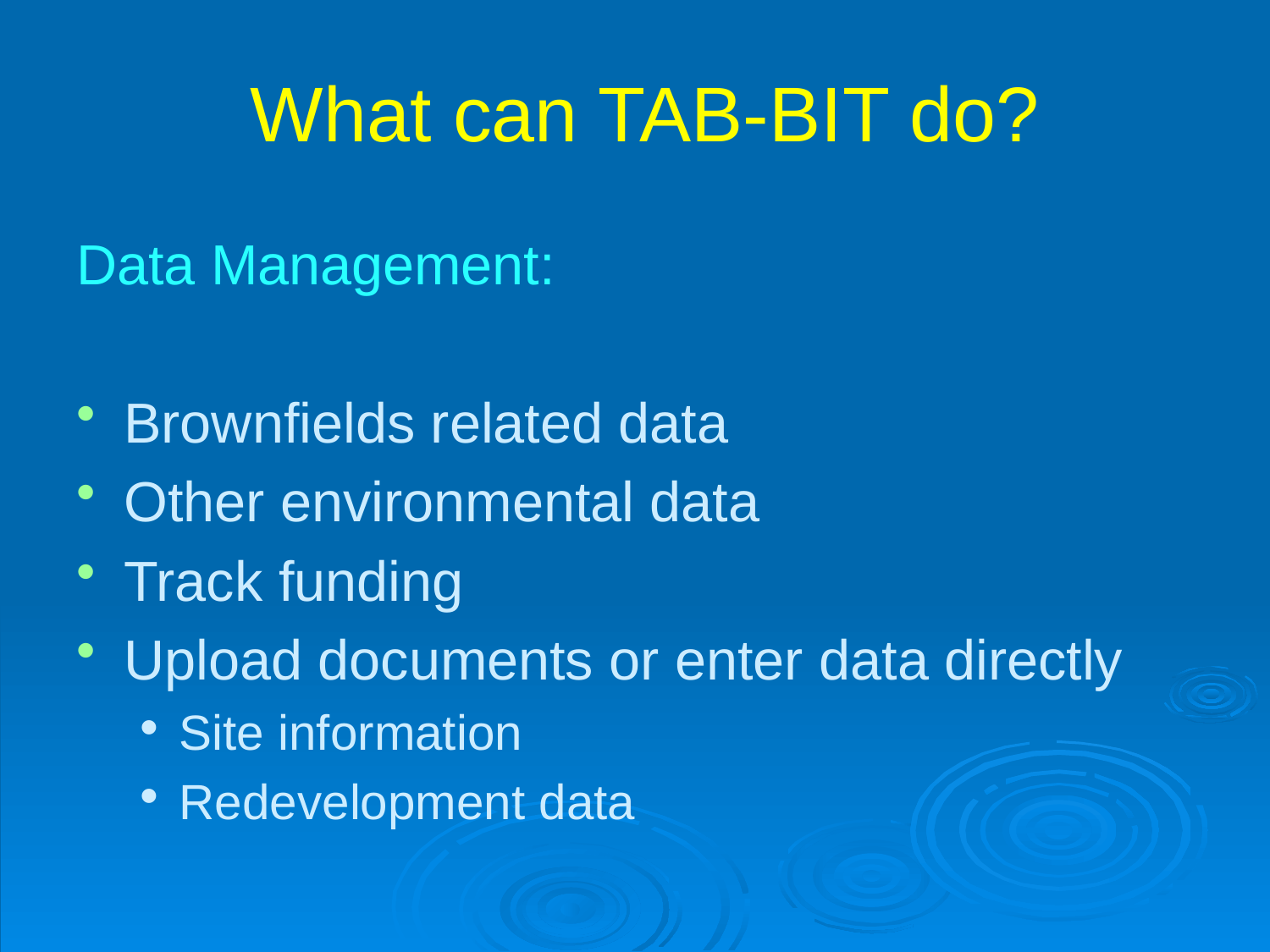

# What can TAB-BIT do?
Data Management:

Brownfields related data
Other environmental data
Track funding
Upload documents or enter data directly
Site information
Redevelopment data